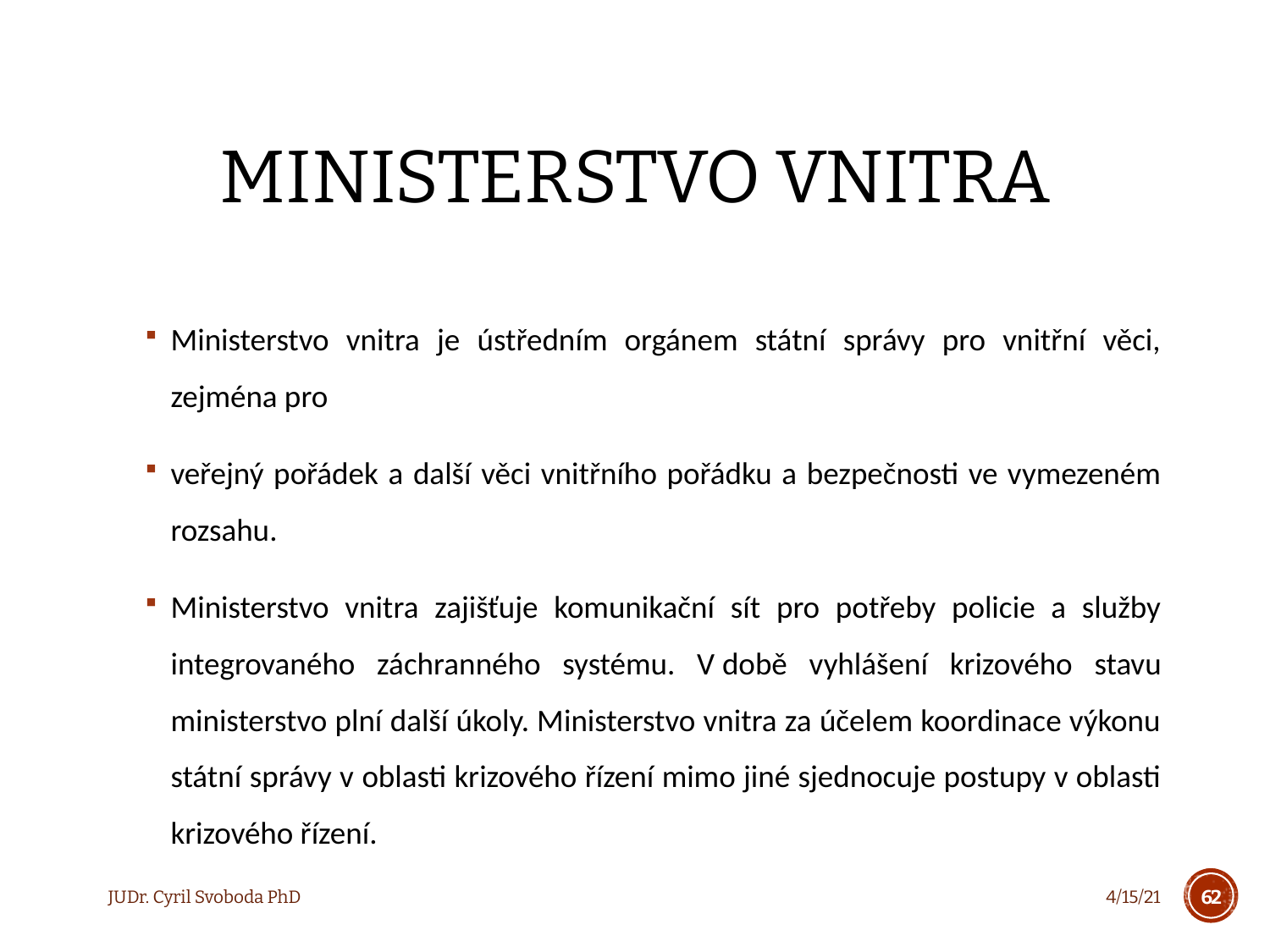

# Ministerstvo vnitra
Ministerstvo vnitra je ústředním orgánem státní správy pro vnitřní věci, zejména pro
veřejný pořádek a další věci vnitřního pořádku a bezpečnosti ve vymezeném rozsahu.
Ministerstvo vnitra zajišťuje komunikační sít pro potřeby policie a služby integrovaného záchranného systému. V době vyhlášení krizového stavu ministerstvo plní další úkoly. Ministerstvo vnitra za účelem koordinace výkonu státní správy v oblasti krizového řízení mimo jiné sjednocuje postupy v oblasti krizového řízení.

JUDr. Cyril Svoboda PhD
4/15/21
62